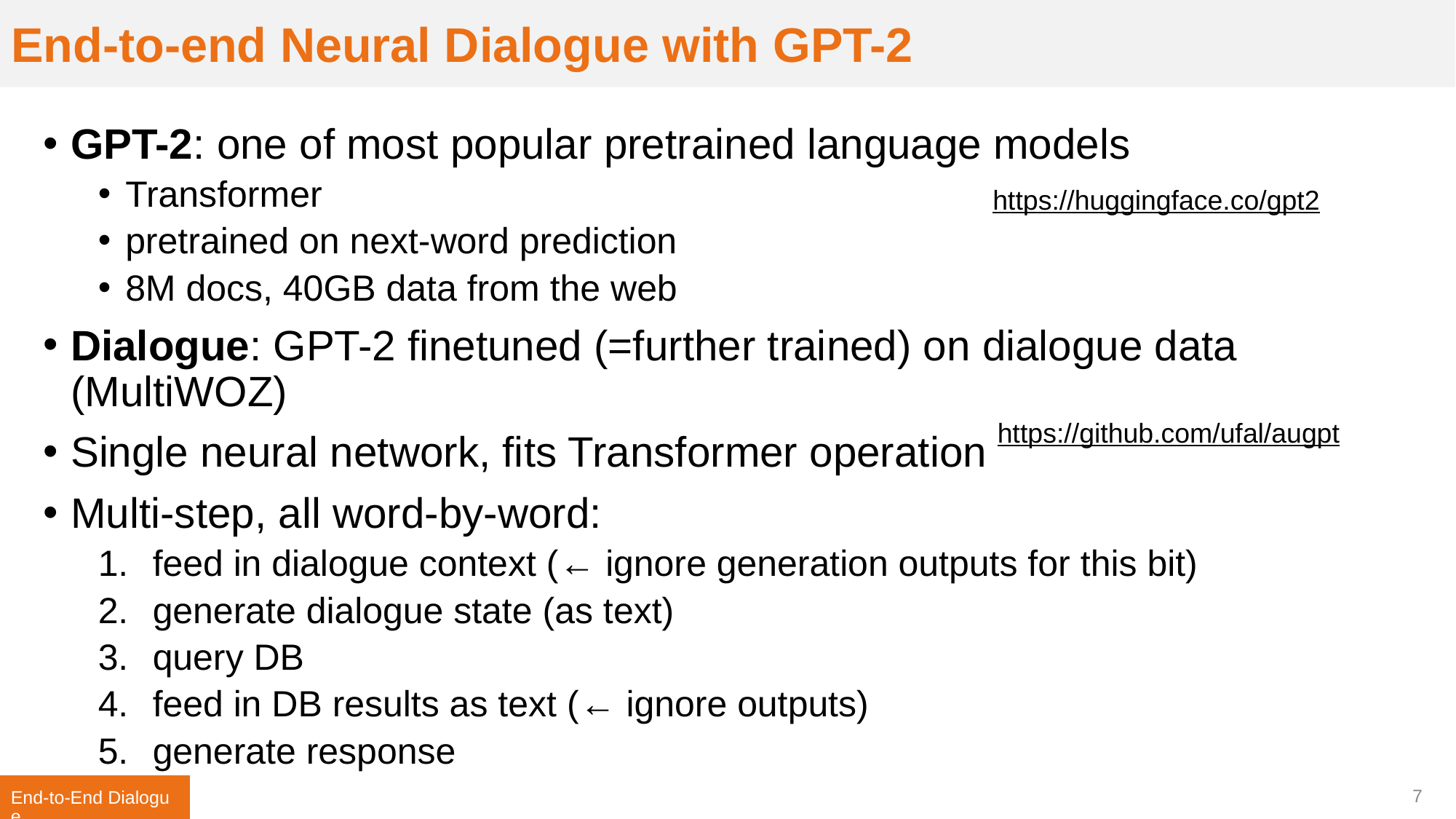

# End-to-end Neural Dialogue with GPT-2
GPT-2: one of most popular pretrained language models
Transformer
pretrained on next-word prediction
8M docs, 40GB data from the web
Dialogue: GPT-2 finetuned (=further trained) on dialogue data (MultiWOZ)
Single neural network, fits Transformer operation
Multi-step, all word-by-word:
feed in dialogue context (← ignore generation outputs for this bit)
generate dialogue state (as text)
query DB
feed in DB results as text (← ignore outputs)
generate response

https://huggingface.co/gpt2
https://github.com/ufal/augpt
7
End-to-End Dialogue